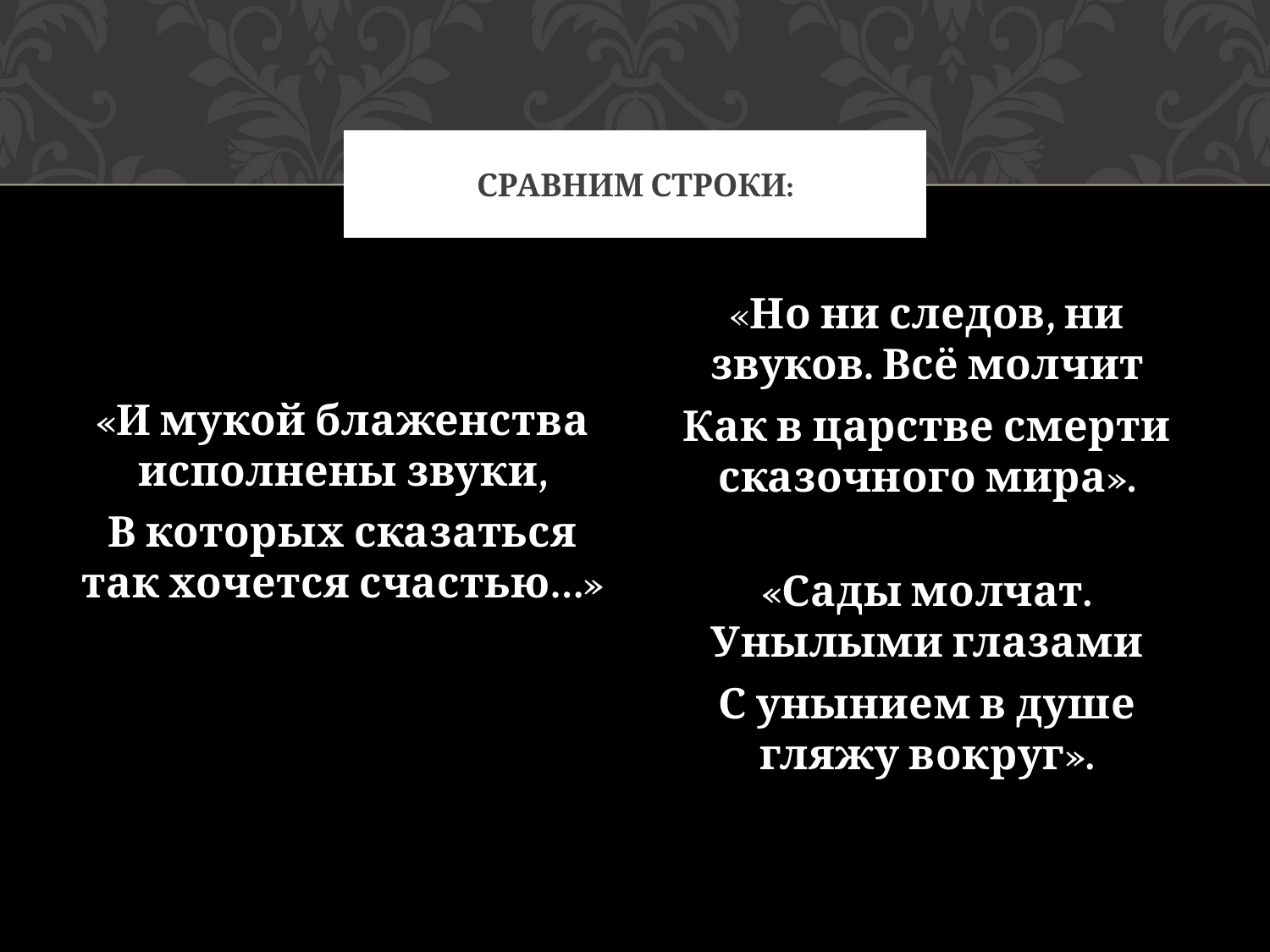

# Сравним строки:

«И мукой блаженства исполнены звуки,
В которых сказаться так хочется счастью…»
«Но ни следов, ни звуков. Всё молчит
Как в царстве смерти сказочного мира».

«Сады молчат. Унылыми глазами
С унынием в душе гляжу вокруг».